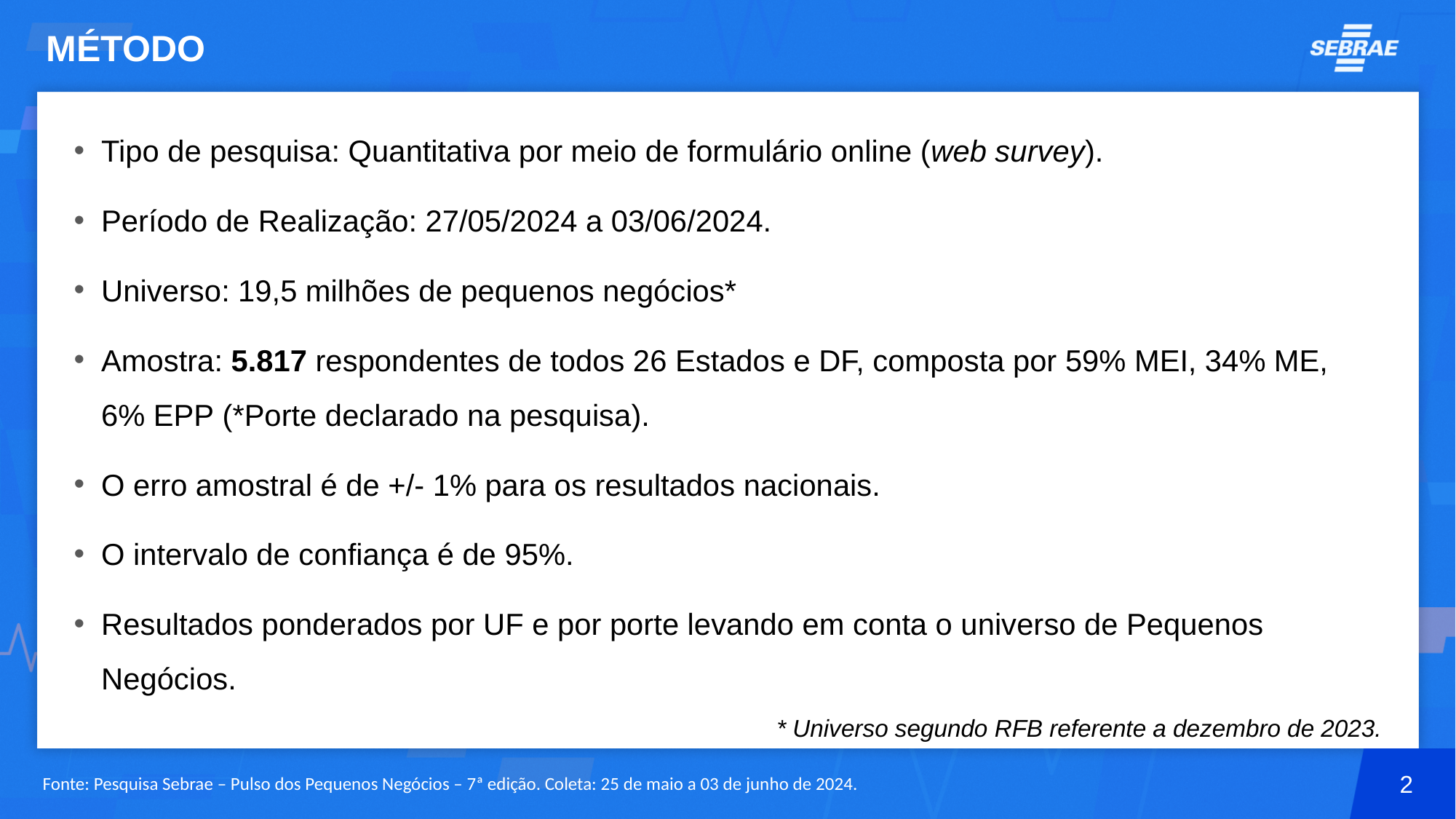

# MÉTODO
Tipo de pesquisa: Quantitativa por meio de formulário online (web survey).
Período de Realização: 27/05/2024 a 03/06/2024.
Universo: 19,5 milhões de pequenos negócios*
Amostra: 5.817 respondentes de todos 26 Estados e DF, composta por 59% MEI, 34% ME, 6% EPP (*Porte declarado na pesquisa).
O erro amostral é de +/- 1% para os resultados nacionais.
O intervalo de confiança é de 95%.
Resultados ponderados por UF e por porte levando em conta o universo de Pequenos Negócios.
* Universo segundo RFB referente a dezembro de 2023.
2
Fonte: Pesquisa Sebrae – Pulso dos Pequenos Negócios – 7ª edição. Coleta: 25 de maio a 03 de junho de 2024.